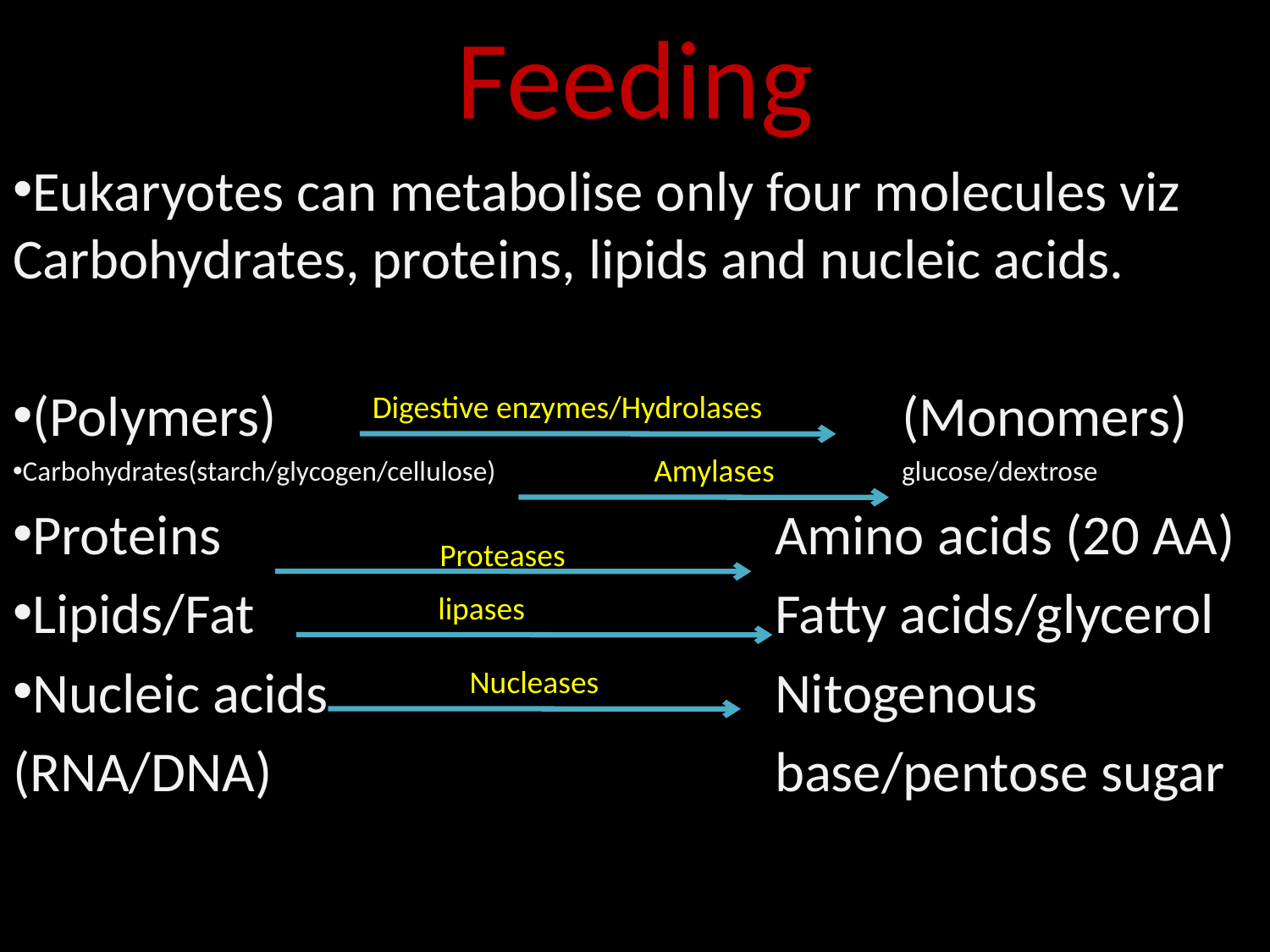

# Feeding
Eukaryotes can metabolise only four molecules viz Carbohydrates, proteins, lipids and nucleic acids.

(Polymers)					(Monomers)
Carbohydrates(starch/glycogen/cellulose)				glucose/dextrose
Proteins					Amino acids (20 AA)
Lipids/Fat					Fatty acids/glycerol
Nucleic acids 				Nitogenous
(RNA/DNA)				base/pentose sugar

Digestive enzymes/Hydrolases
Amylases
Proteases
lipases
Nucleases